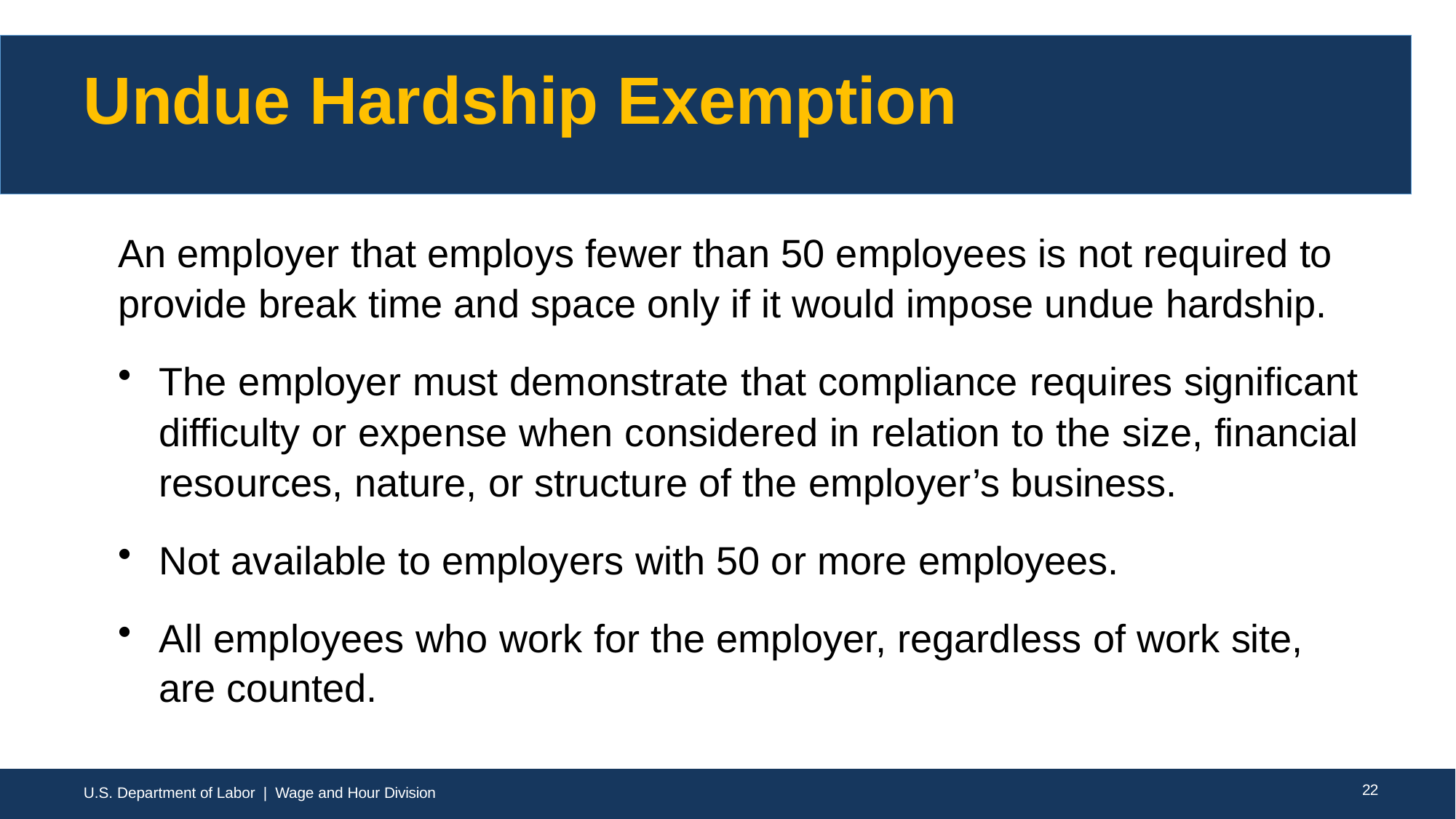

# Undue Hardship Exemption
An employer that employs fewer than 50 employees is not required to provide break time and space only if it would impose undue hardship.
The employer must demonstrate that compliance requires significant difficulty or expense when considered in relation to the size, financial resources, nature, or structure of the employer’s business.
Not available to employers with 50 or more employees.
All employees who work for the employer, regardless of work site, are counted.
U.S. Department of Labor | Wage and Hour Division
22